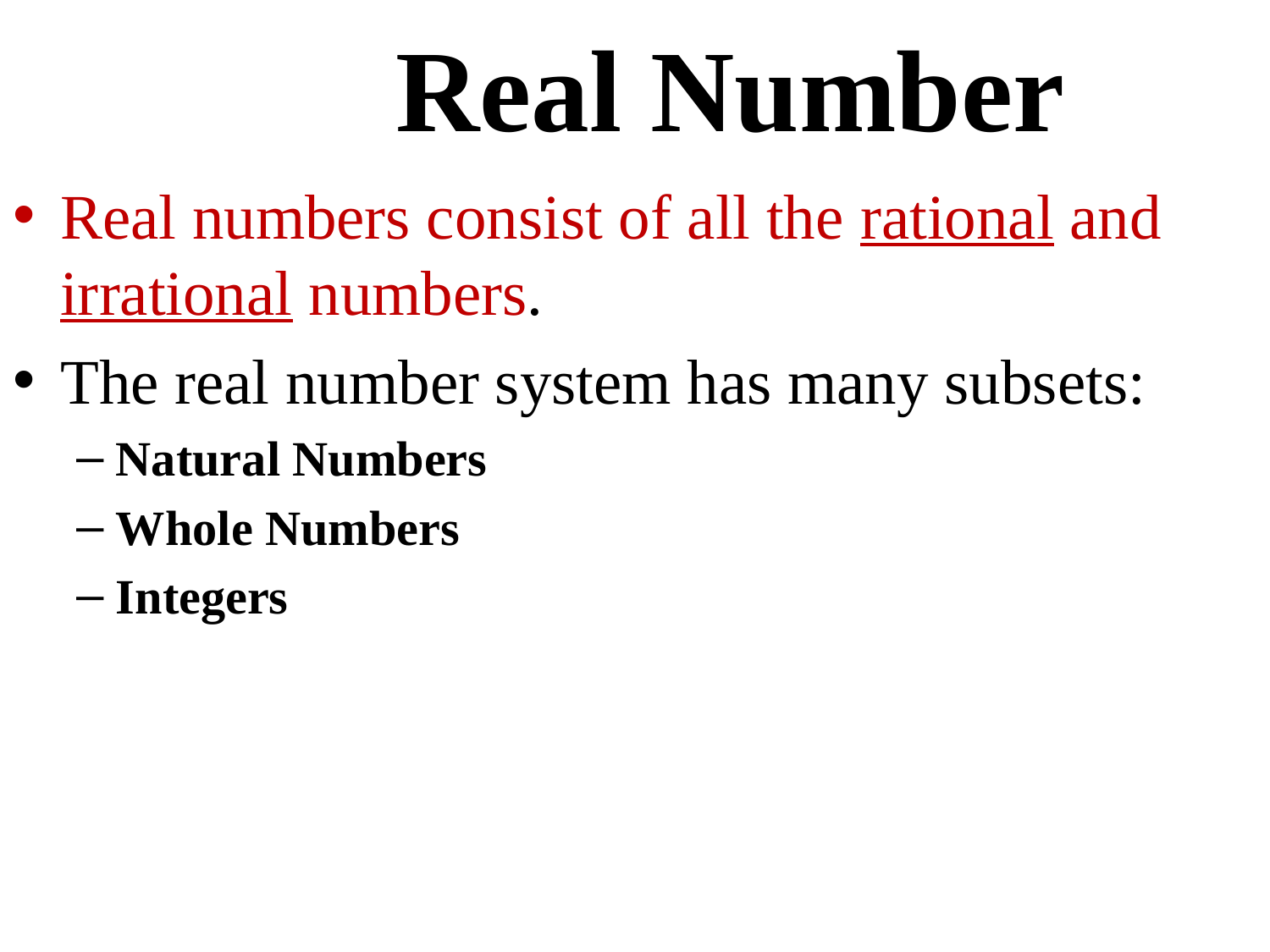

Real Number
Real numbers consist of all the rational and irrational numbers.
The real number system has many subsets:
Natural Numbers
Whole Numbers
Integers